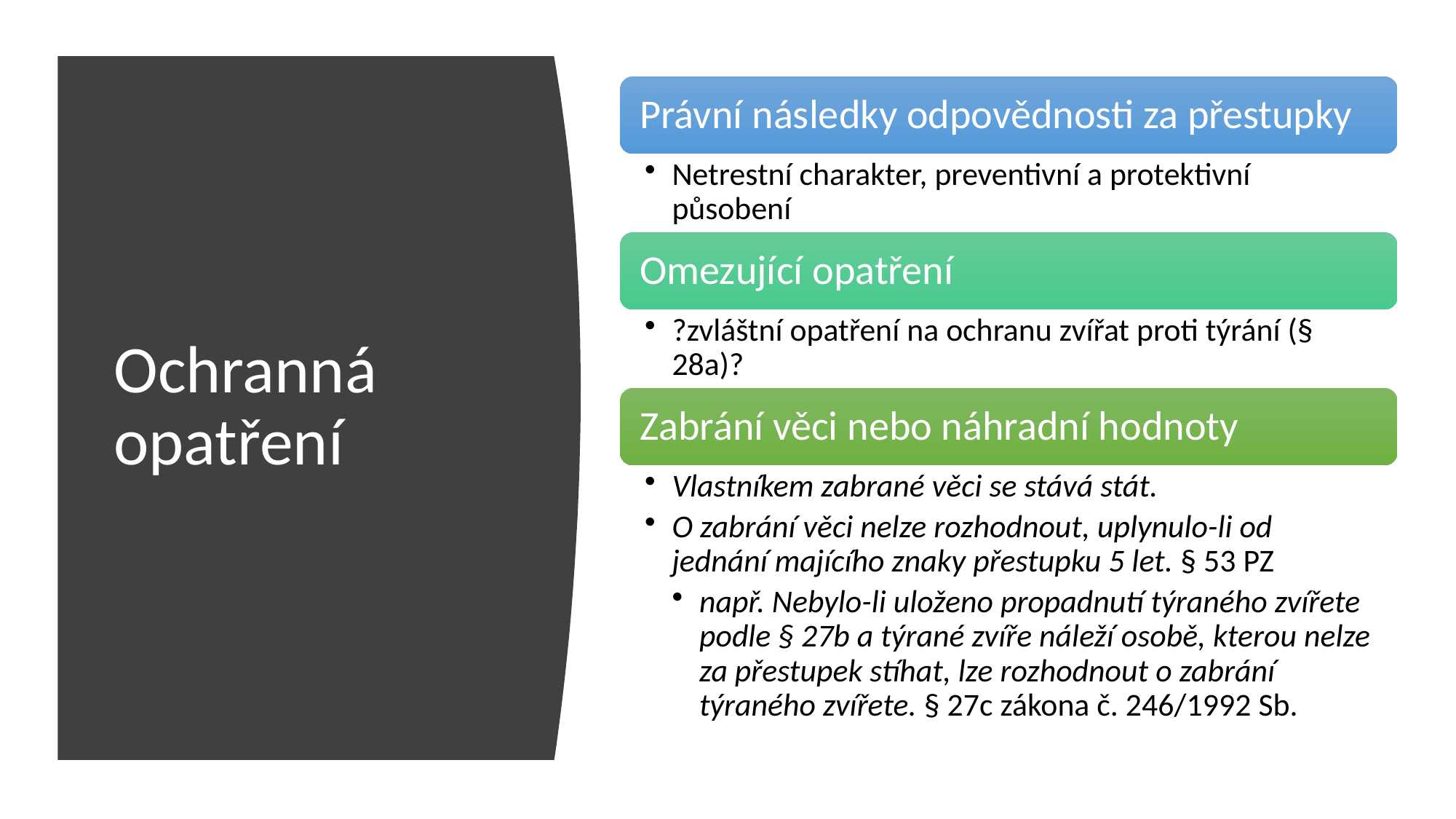

Právní následky odpovědnosti za přestupky
Netrestní charakter, preventivní a protektivní působení
Omezující opatření
?zvláštní opatření na ochranu zvířat proti týrání (§ 28a)?
Zabrání věci nebo náhradní hodnoty
Vlastníkem zabrané věci se stává stát.
O zabrání věci nelze rozhodnout, uplynulo-li od jednání majícího znaky přestupku 5 let. § 53 PZ
např. Nebylo-li uloženo propadnutí týraného zvířete podle § 27b a týrané zvíře náleží osobě, kterou nelze za přestupek stíhat, lze rozhodnout o zabrání týraného zvířete. § 27c zákona č. 246/1992 Sb.

# Ochranná opatření